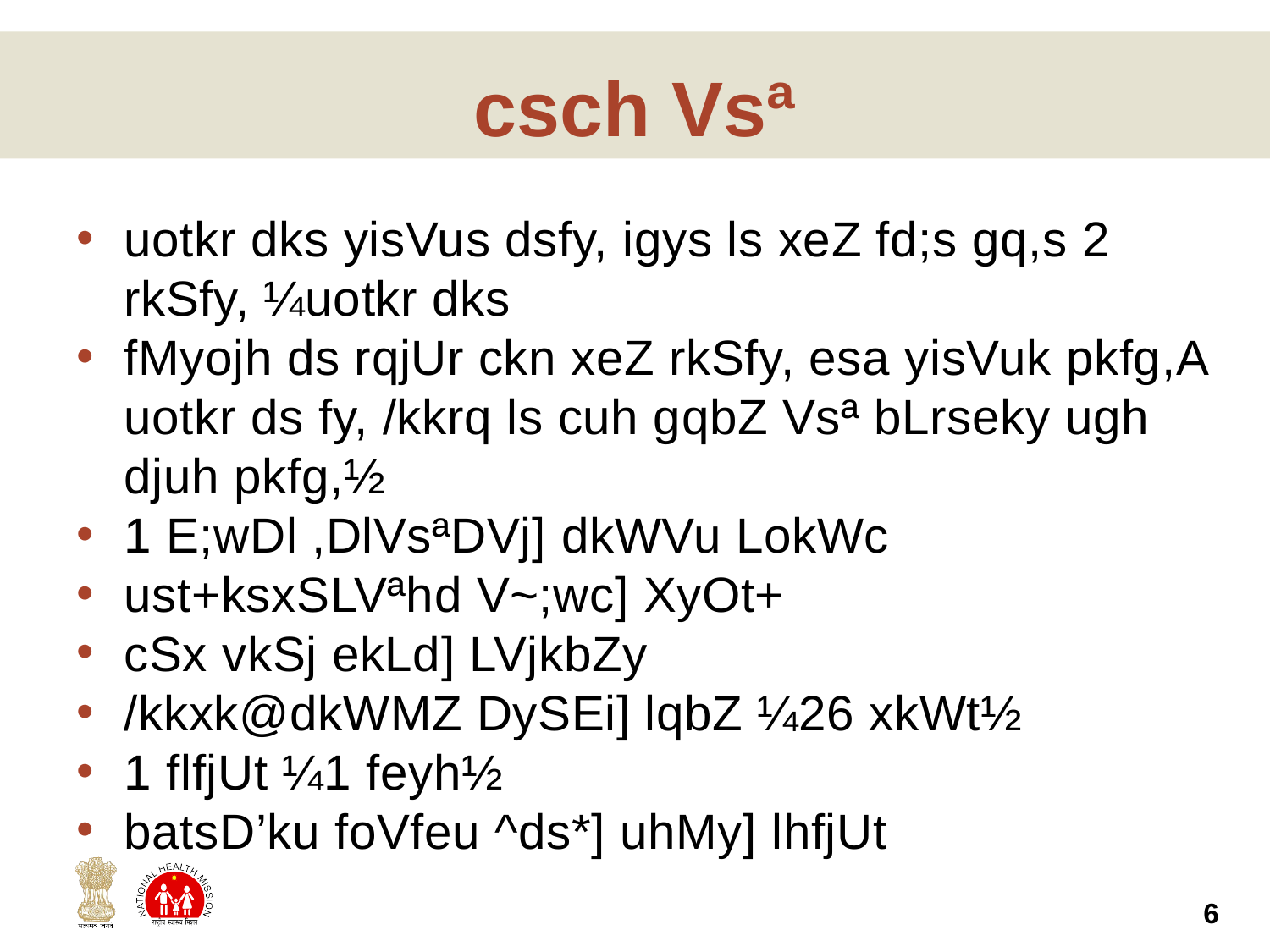

# csch Vsª
uotkr dks yisVus dsfy, igys ls xeZ fd;s gq,s 2 rkSfy, ¼uotkr dks
fMyojh ds rqjUr ckn xeZ rkSfy, esa yisVuk pkfg,A uotkr ds fy, /kkrq ls cuh gqbZ Vsª bLrseky ugh djuh pkfg,½
1 E;wDl ,DlVsªDVj] dkWVu LokWc
ust+ksxSLVªhd V~;wc] XyOt+
cSx vkSj ekLd] LVjkbZy
/kkxk@dkWMZ DySEi] lqbZ ¼26 xkWt½
1 flfjUt ¼1 feyh½
batsD’ku foVfeu ^ds*] uhMy] lhfjUt
6